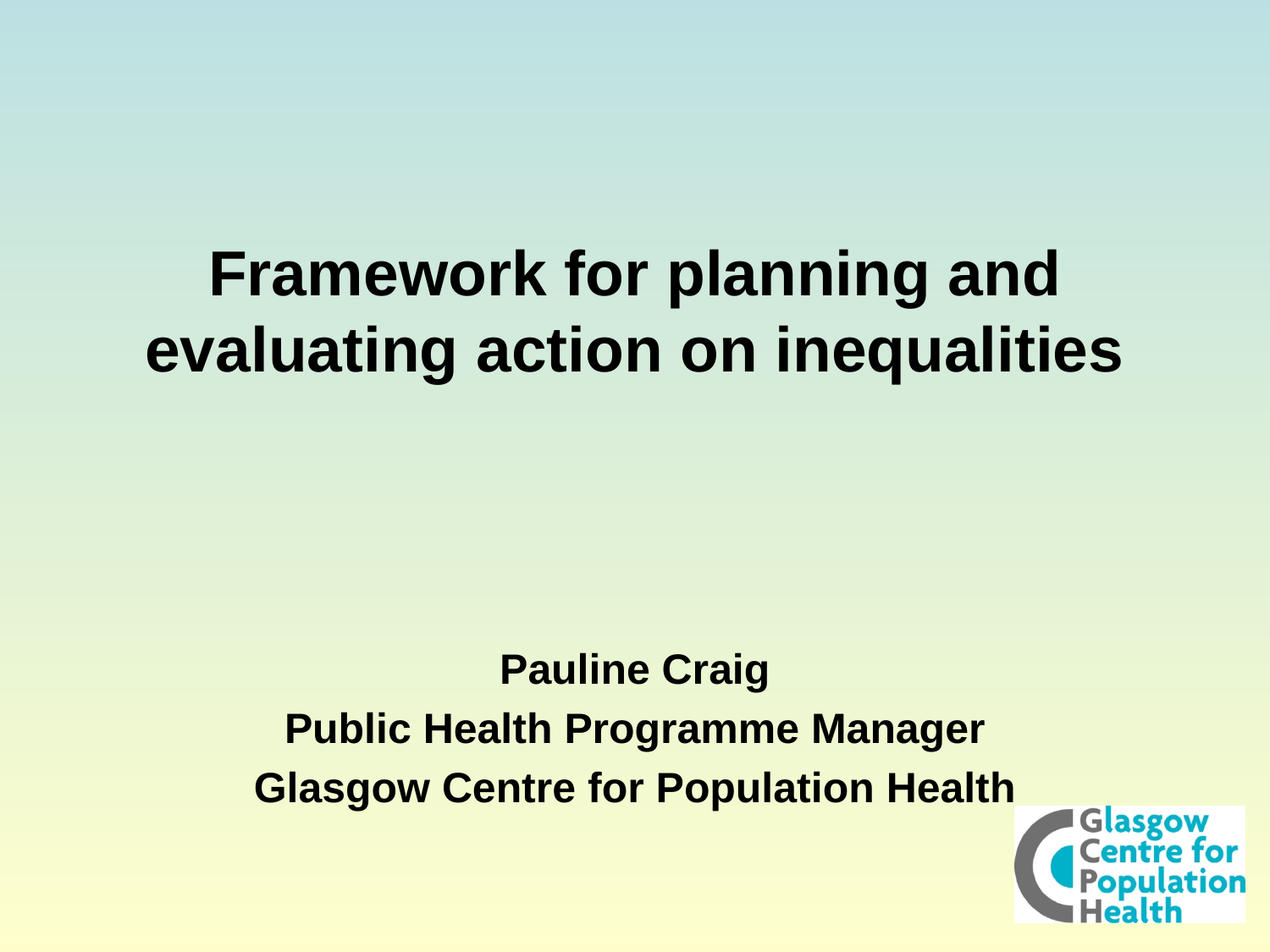

# Framework for planning and evaluating action on inequalities
Pauline Craig
Public Health Programme Manager
Glasgow Centre for Population Health